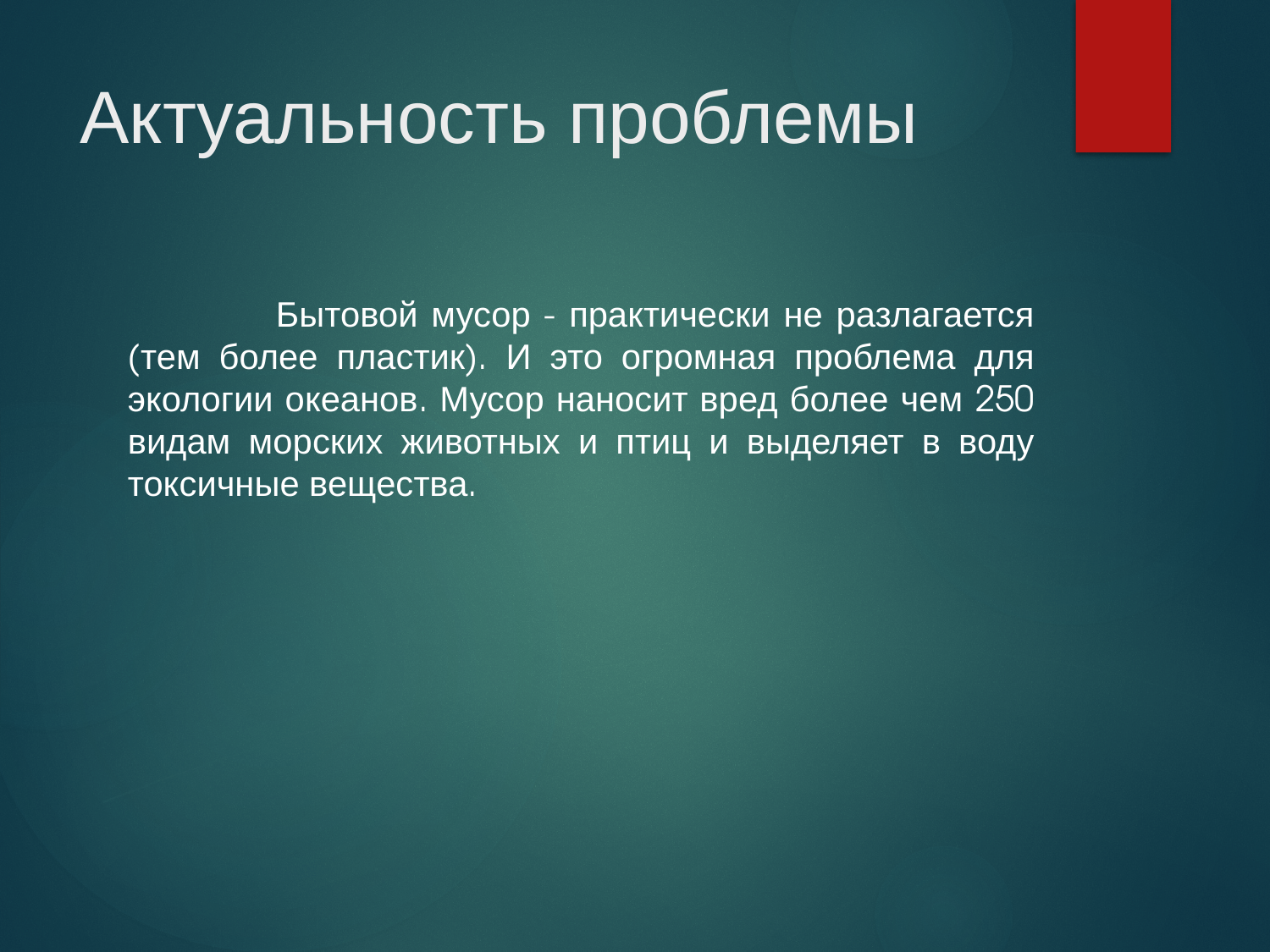

# Актуальность проблемы
           Бытовой мусор - практически не разлагается (тем более пластик). И это огромная проблема для экологии океанов. Мусор наносит вред более чем 250 видам морских животных и птиц и выделяет в воду токсичные вещества.